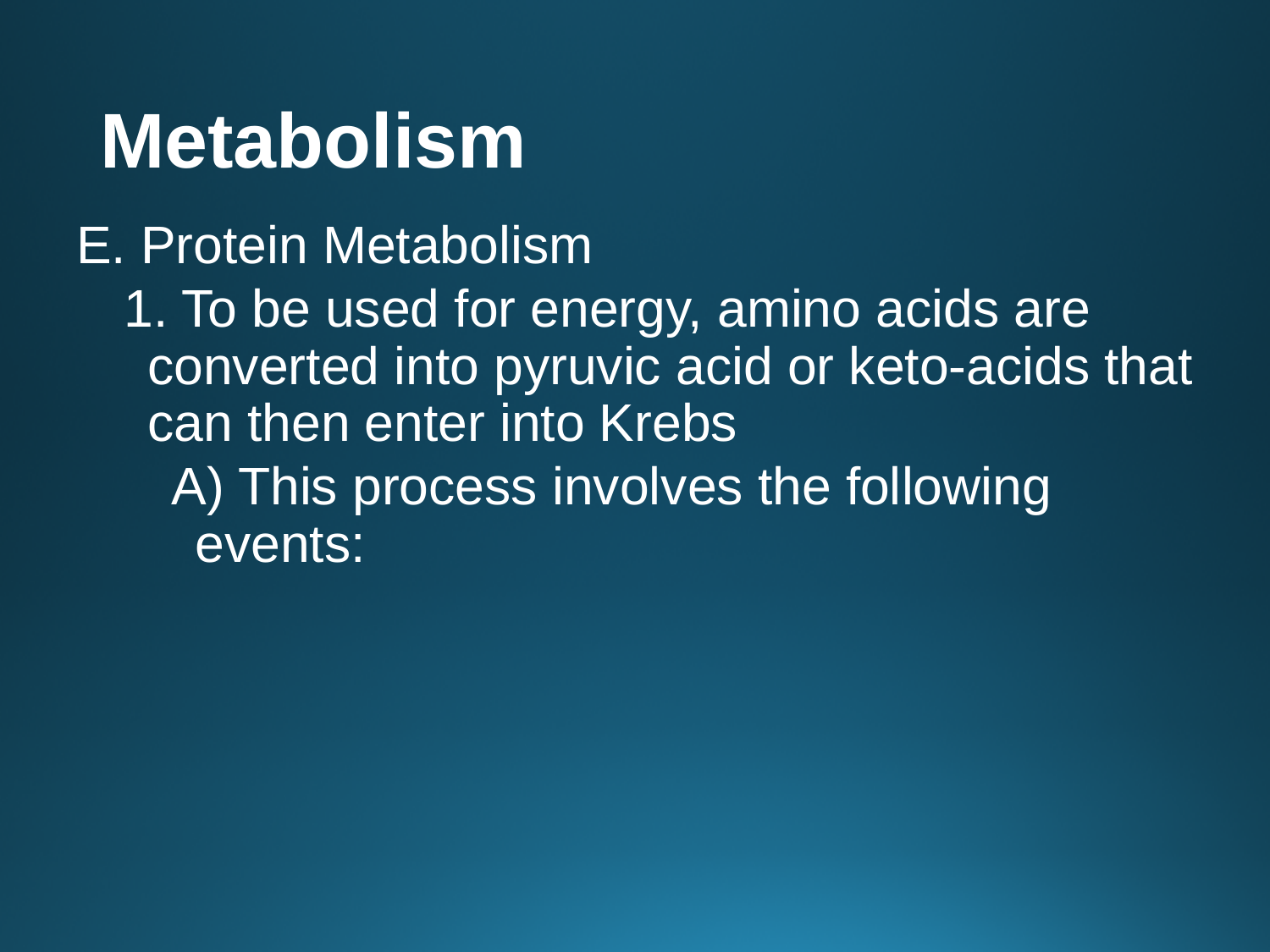

# Metabolism
E. Protein Metabolism
1. To be used for energy, amino acids are converted into pyruvic acid or keto-acids that can then enter into Krebs
A) This process involves the following events: